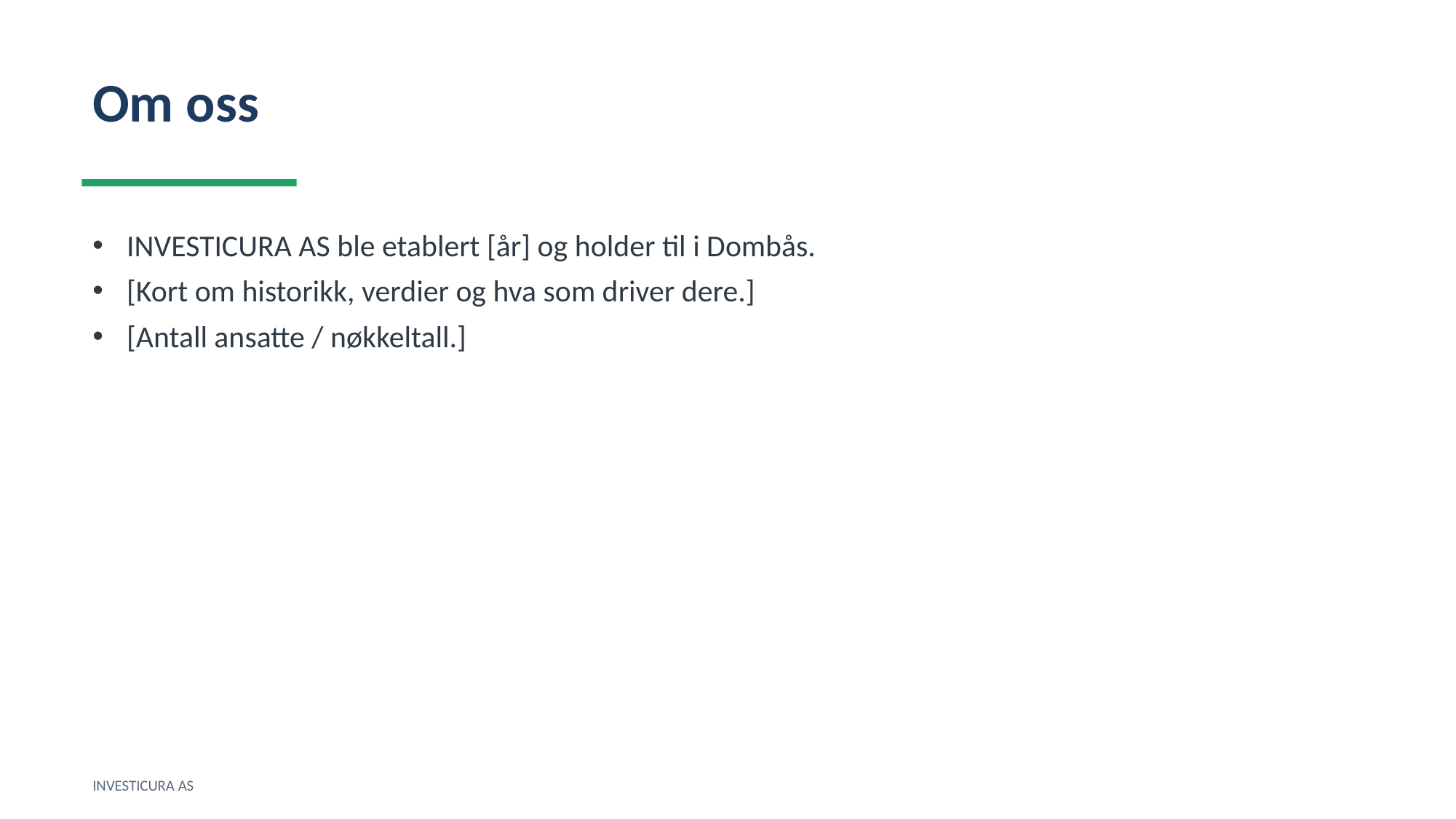

Om oss

INVESTICURA AS ble etablert [år] og holder til i Dombås.
[Kort om historikk, verdier og hva som driver dere.]
[Antall ansatte / nøkkeltall.]
INVESTICURA AS